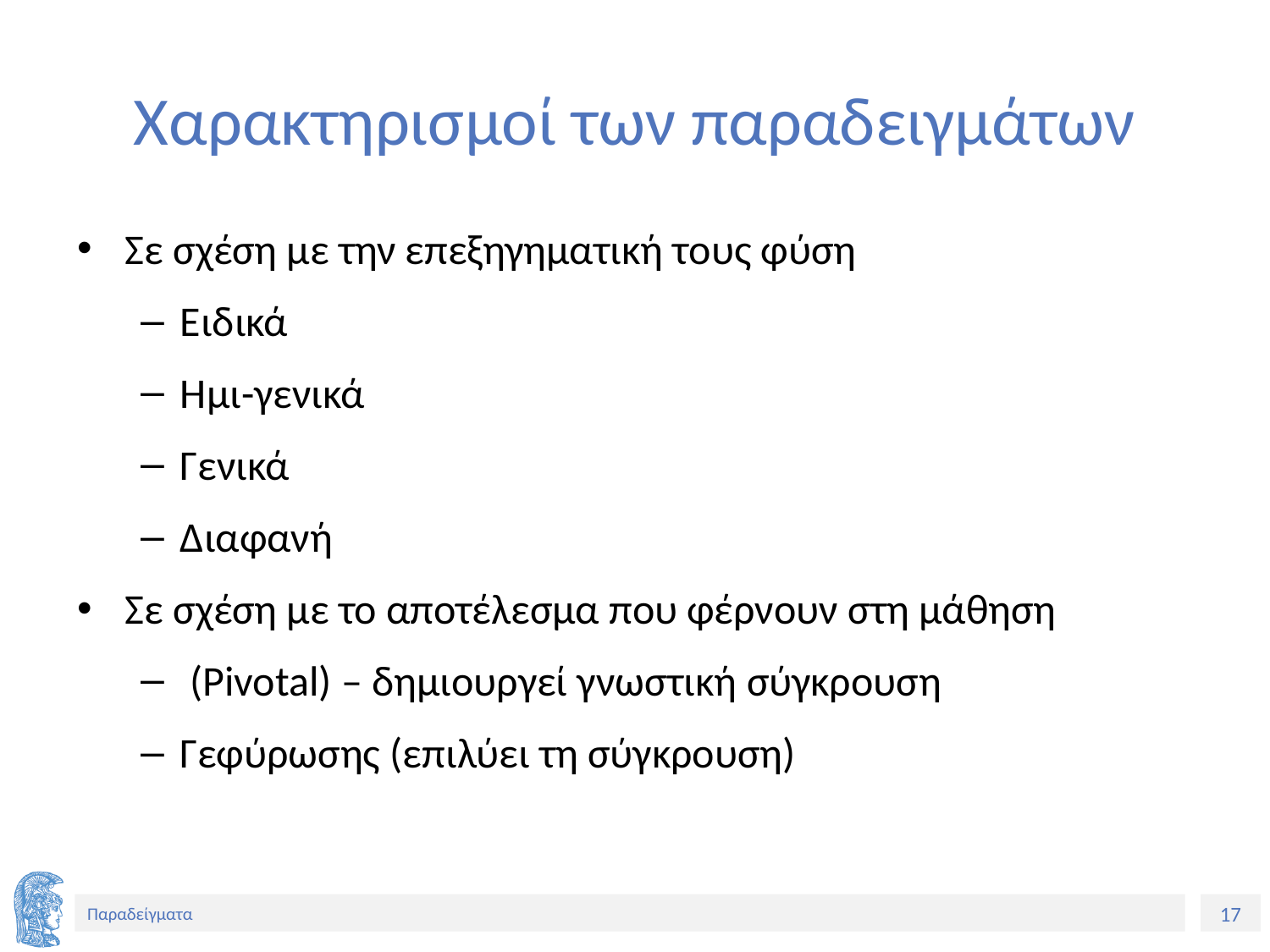

# Χαρακτηρισμοί των παραδειγμάτων
Σε σχέση με την επεξηγηματική τους φύση
Ειδικά
Ημι-γενικά
Γενικά
Διαφανή
Σε σχέση με το αποτέλεσμα που φέρνουν στη μάθηση
 (Pivotal) – δημιουργεί γνωστική σύγκρουση
Γεφύρωσης (επιλύει τη σύγκρουση)